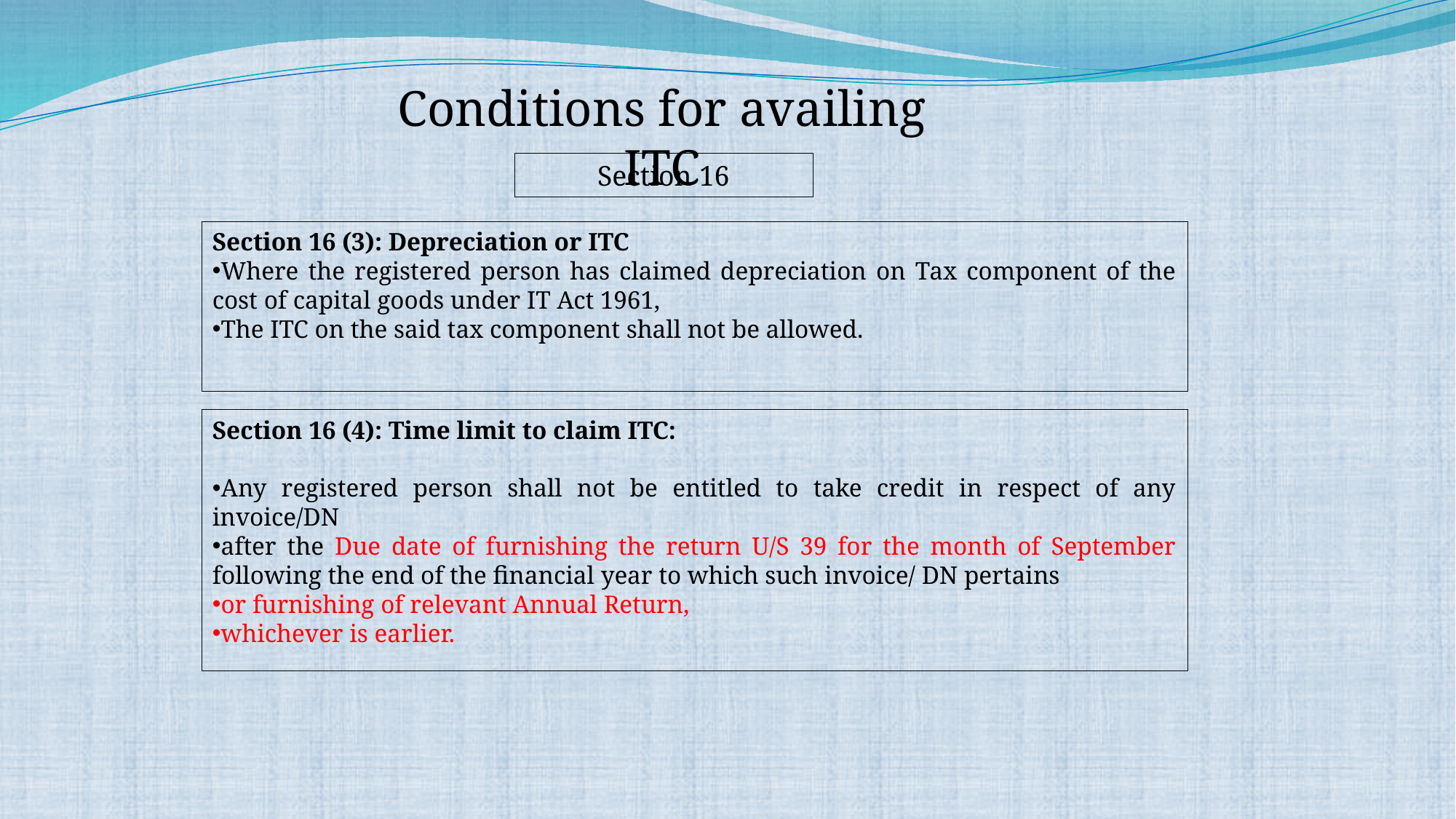

Conditions for availing ITC

Section 16
Section 16 (3): Depreciation or ITC
Where the registered person has claimed depreciation on Tax component of the cost of capital goods under IT Act 1961,
The ITC on the said tax component shall not be allowed.
Section 16 (4): Time limit to claim ITC:

Any registered person shall not be entitled to take credit in respect of any invoice/DN
after the Due date of furnishing the return U/S 39 for the month of September following the end of the financial year to which such invoice/ DN pertains
or furnishing of relevant Annual Return,
whichever is earlier.
18